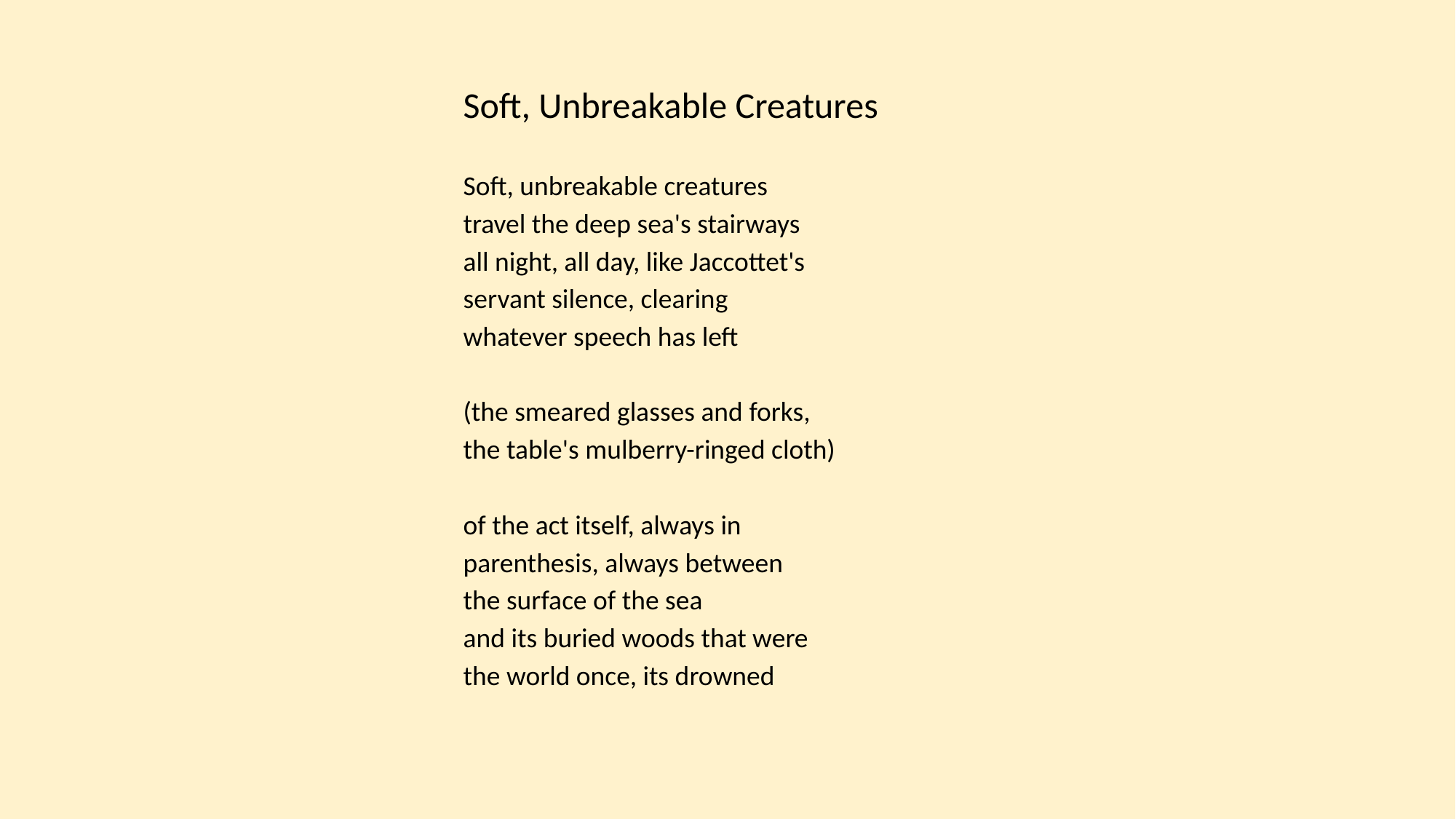

Soft, Unbreakable Creatures

Soft, unbreakable creatures
travel the deep sea's stairways
all night, all day, like Jaccottet's
servant silence, clearing
whatever speech has left

(the smeared glasses and forks,
the table's mulberry-ringed cloth)

of the act itself, always in
parenthesis, always between
the surface of the sea
and its buried woods that were
the world once, its drowned